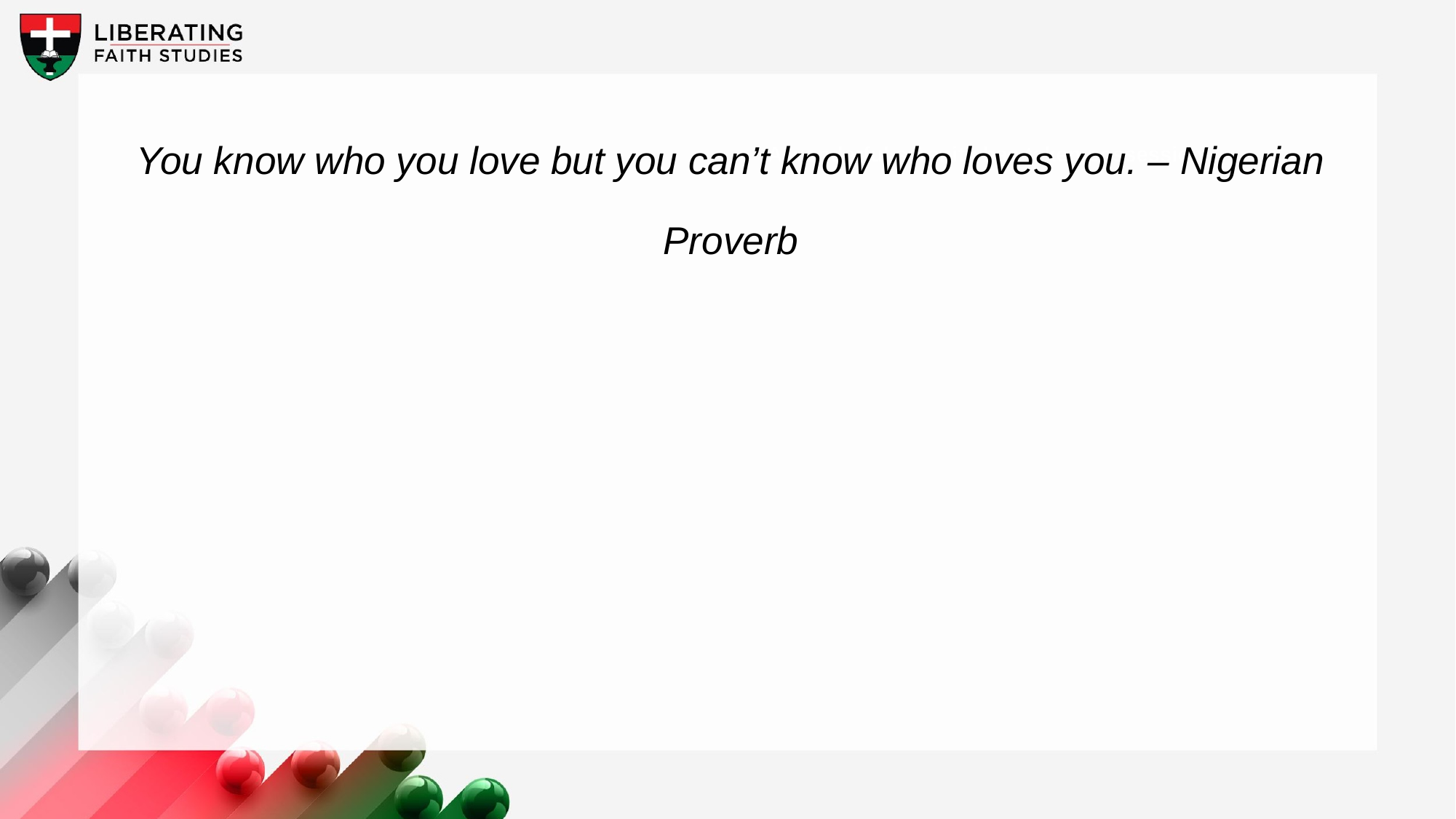

You know who you love but you can’t know who loves you. – Nigerian Proverb
A wonderful serenity has taken possession